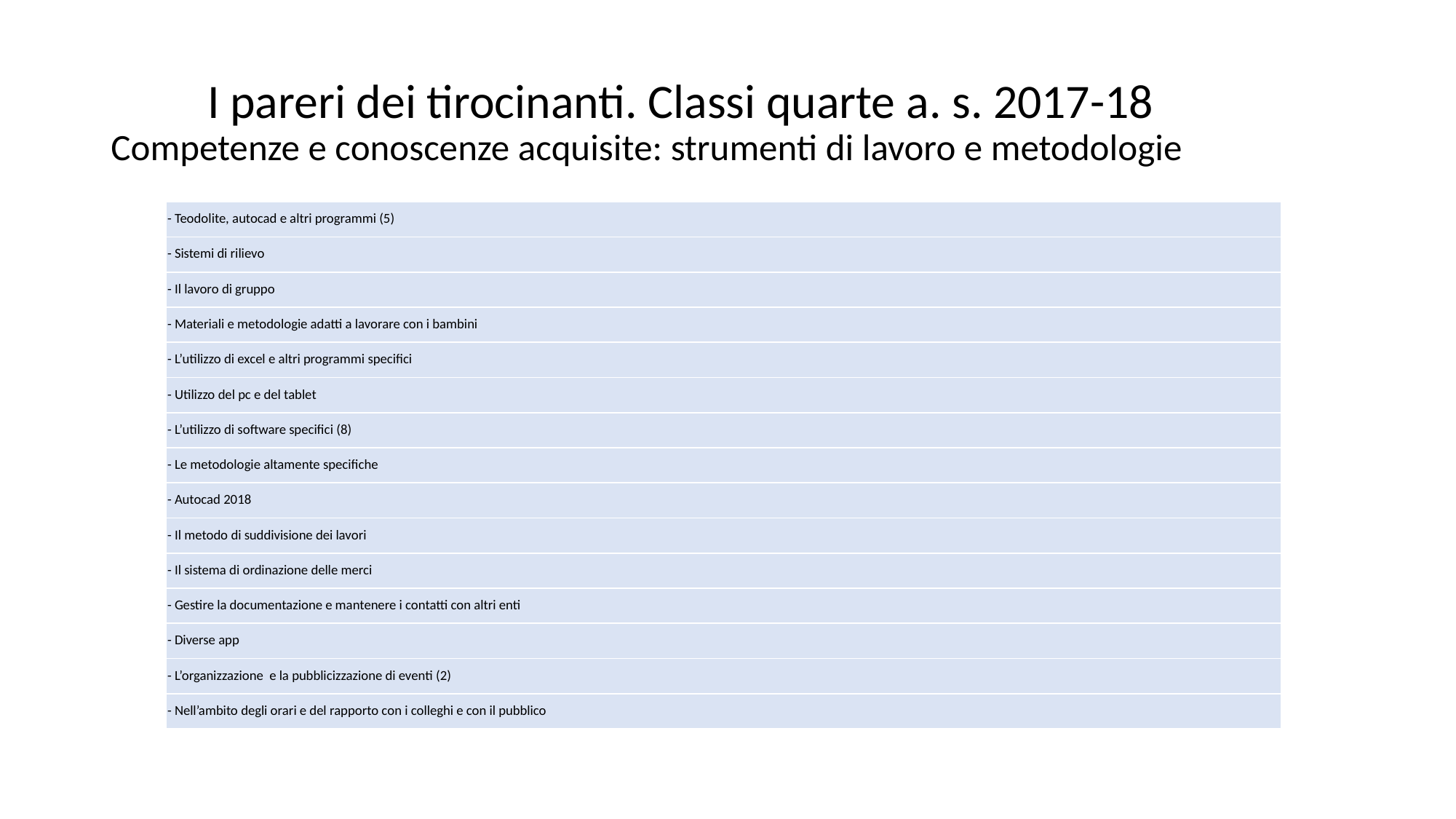

# I pareri dei tirocinanti. Classi quarte a. s. 2017-18 Competenze e conoscenze acquisite: strumenti di lavoro e metodologie
| - Teodolite, autocad e altri programmi (5) |
| --- |
| - Sistemi di rilievo |
| - Il lavoro di gruppo |
| - Materiali e metodologie adatti a lavorare con i bambini |
| - L’utilizzo di excel e altri programmi specifici |
| - Utilizzo del pc e del tablet |
| - L’utilizzo di software specifici (8) |
| - Le metodologie altamente specifiche |
| - Autocad 2018 |
| - Il metodo di suddivisione dei lavori |
| - Il sistema di ordinazione delle merci |
| - Gestire la documentazione e mantenere i contatti con altri enti |
| - Diverse app |
| - L’organizzazione e la pubblicizzazione di eventi (2) |
| - Nell’ambito degli orari e del rapporto con i colleghi e con il pubblico |